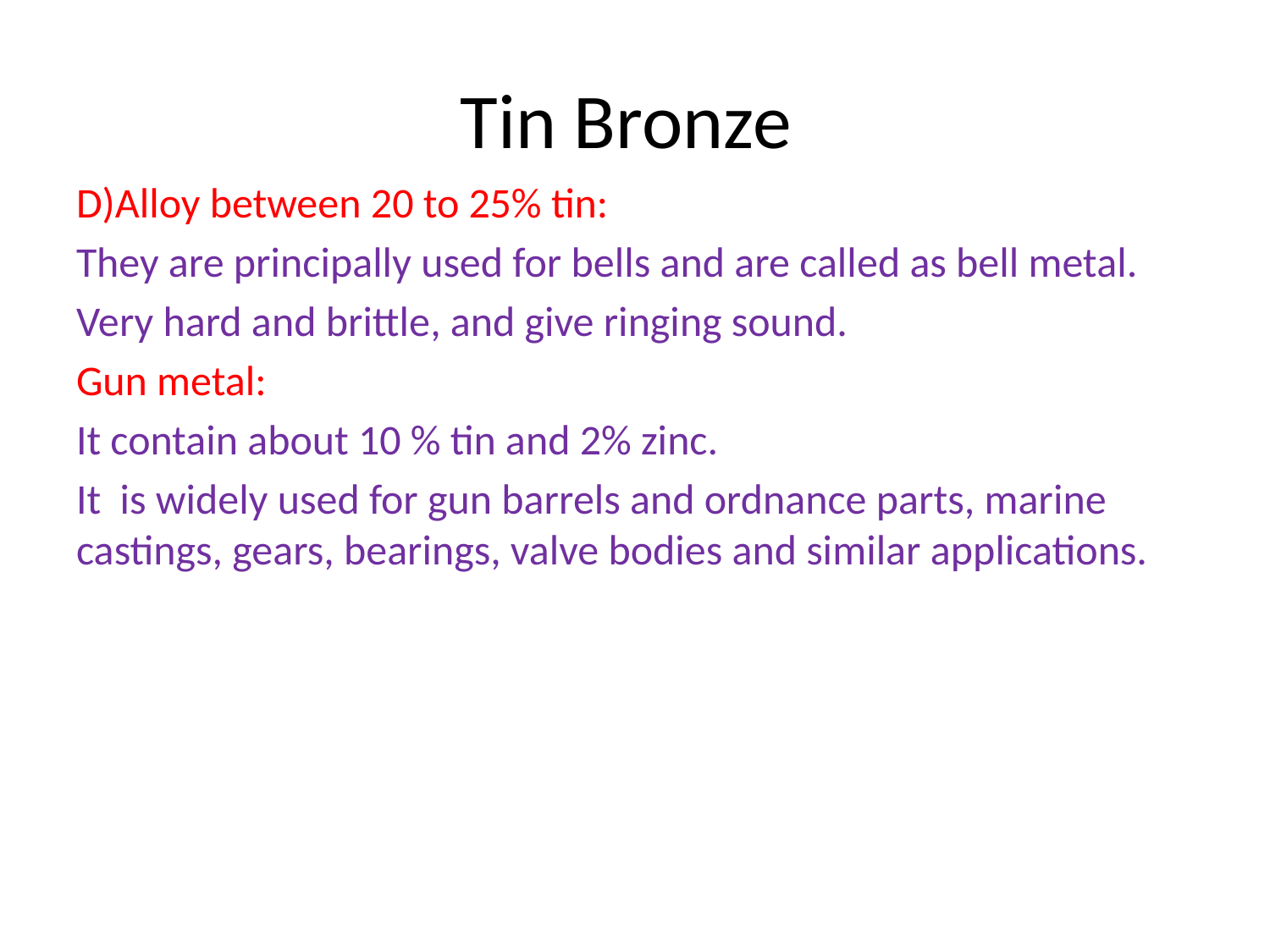

# Tin Bronze
D)Alloy between 20 to 25% tin:
They are principally used for bells and are called as bell metal.
Very hard and brittle, and give ringing sound.
Gun metal:
It contain about 10 % tin and 2% zinc.
It  is widely used for gun barrels and ordnance parts, marine castings, gears, bearings, valve bodies and similar applications.